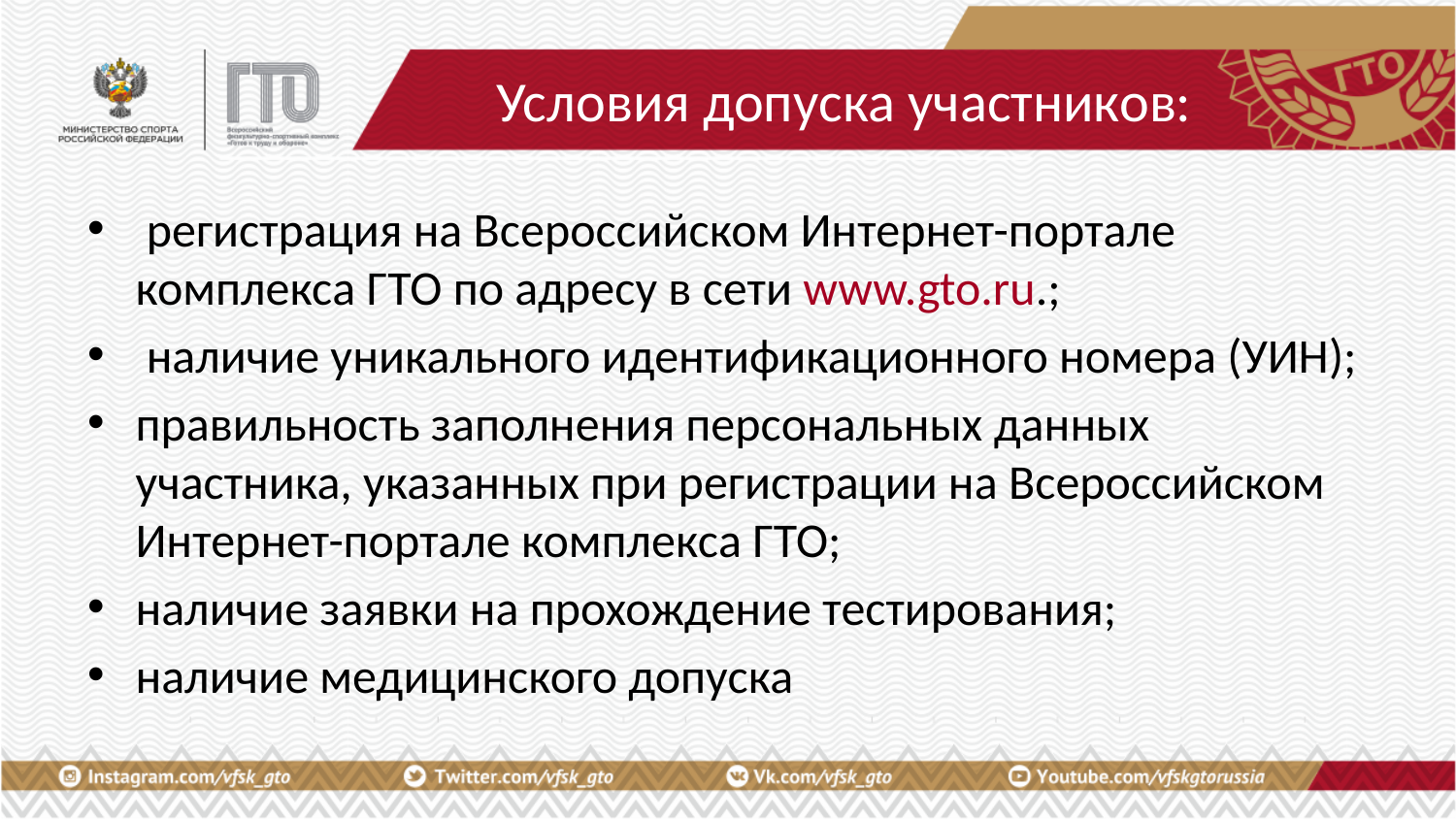

# Условия допуска участников:
 регистрация на Всероссийском Интернет-портале комплекса ГТО по адресу в сети www.gto.ru.;
 наличие уникального идентификационного номера (УИН);
правильность заполнения персональных данных участника, указанных при регистрации на Всероссийском Интернет-портале комплекса ГТО;
наличие заявки на прохождение тестирования;
наличие медицинского допуска